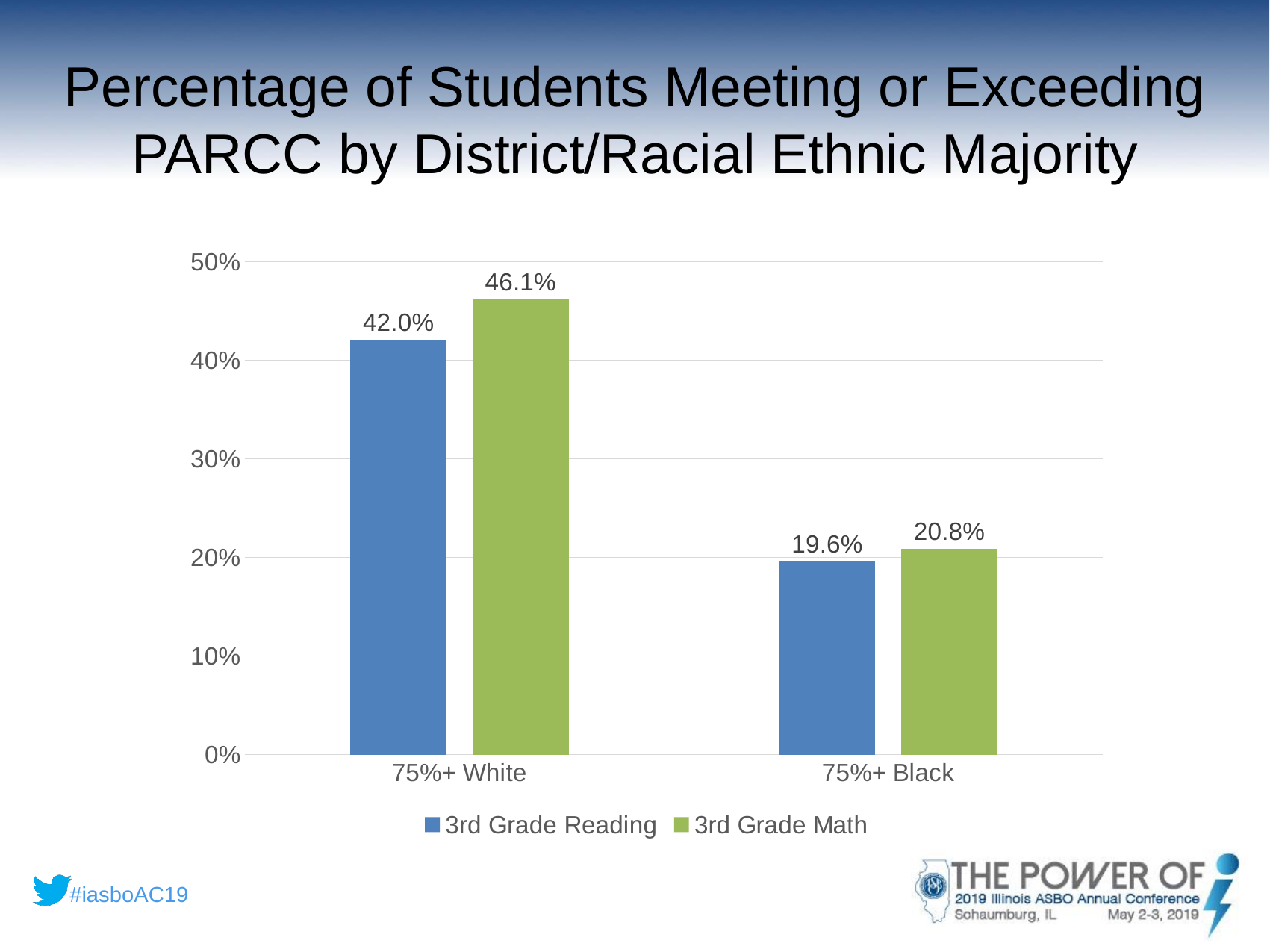

# Percentage of Students Meeting or Exceeding PARCC by District/Racial Ethnic Majority

### Chart

| Category | 3rd Grade Reading | 3rd Grade Math |
|---|---|---|
| 75%+ White | 0.4198411373704586 | 0.4614475973826601 |
| 75%+ Black | 0.19564595846406696 | 0.2083768115942029 |